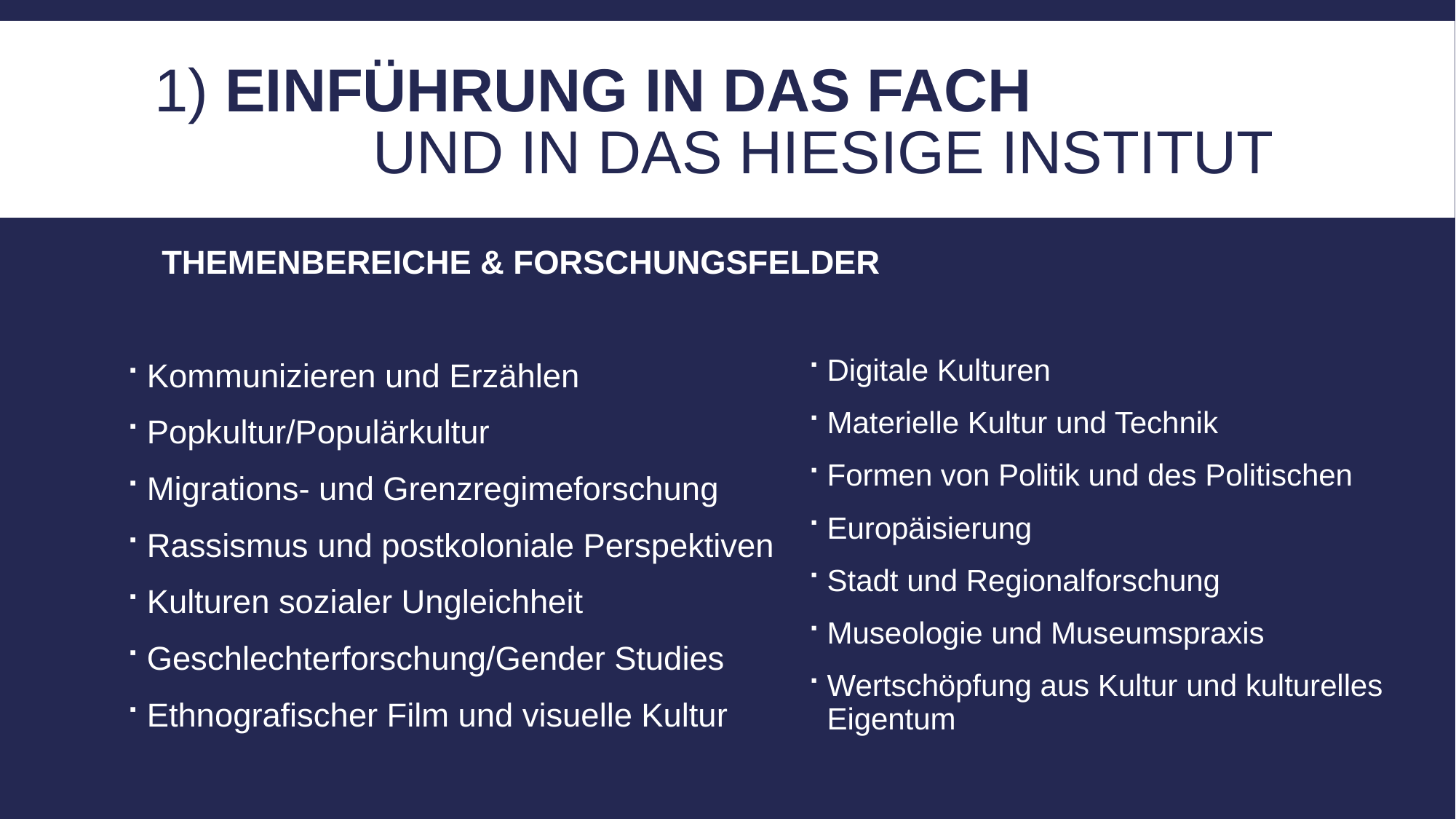

# 1) Einführung in das Fach und in das hiesige institut
    THEMENBEREICHE & FORSCHUNGSFELDER

Kommunizieren und Erzählen
Popkultur/Populärkultur
Migrations- und Grenzregimeforschung
Rassismus und postkoloniale Perspektiven
Kulturen sozialer Ungleichheit
Geschlechterforschung/Gender Studies
Ethnografischer Film und visuelle Kultur

Digitale Kulturen
Materielle Kultur und Technik
Formen von Politik und des Politischen
Europäisierung
Stadt und Regionalforschung
Museologie und Museumspraxis
Wertschöpfung aus Kultur und kulturelles Eigentum